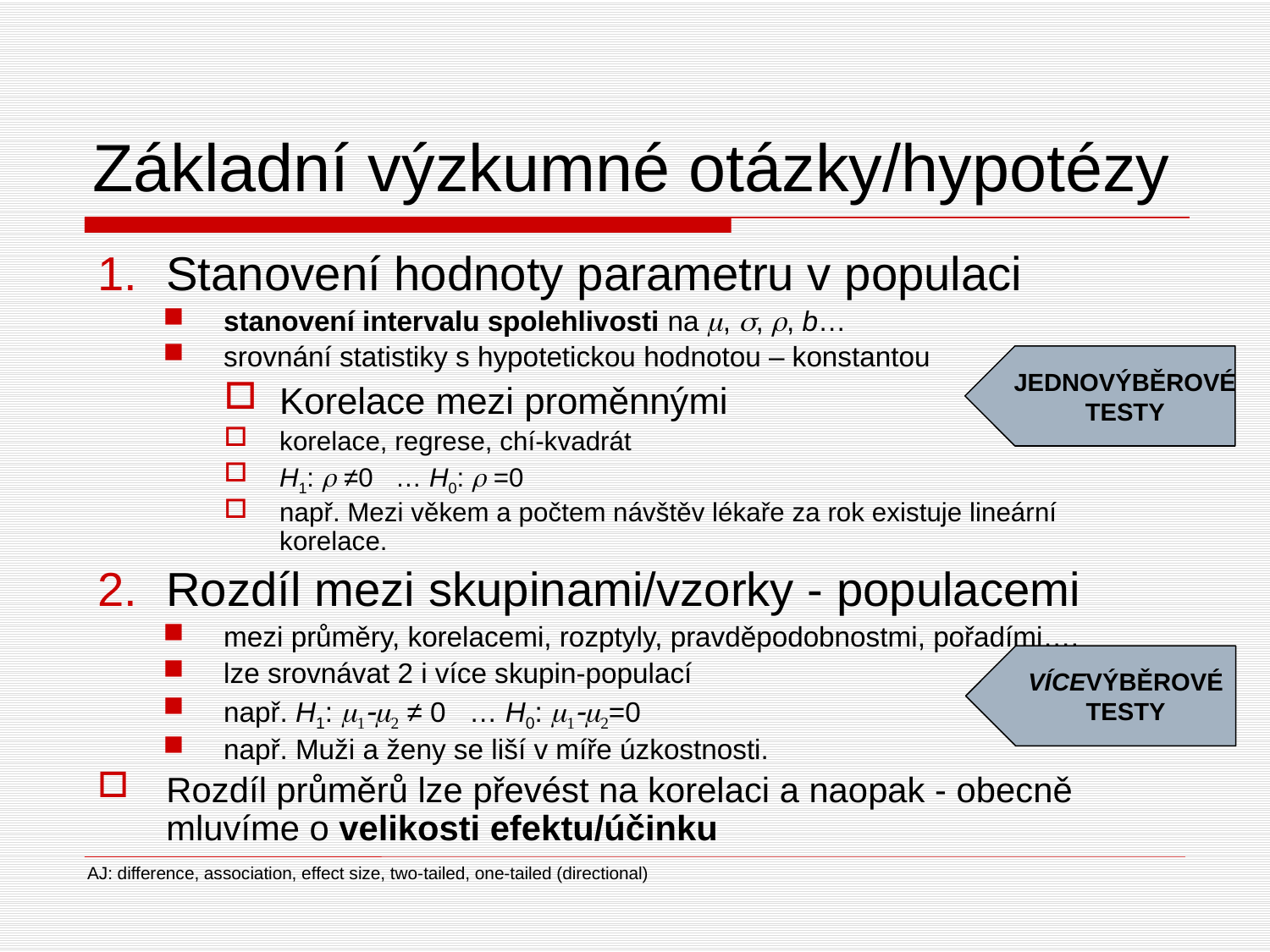

# Základní výzkumné otázky/hypotézy
Stanovení hodnoty parametru v populaci
stanovení intervalu spolehlivosti na μ, σ, ρ, b…
srovnání statistiky s hypotetickou hodnotou – konstantou
Korelace mezi proměnnými
korelace, regrese, chí-kvadrát
H1: ρ ≠0   … H0: ρ =0
např. Mezi věkem a počtem návštěv lékaře za rok existuje lineární korelace.
Rozdíl mezi skupinami/vzorky - populacemi
mezi průměry, korelacemi, rozptyly, pravděpodobnostmi, pořadími….
lze srovnávat 2 i více skupin-populací
např. H1: μ1−μ2 ≠ 0   … H0: μ1−μ2=0
např. Muži a ženy se liší v míře úzkostnosti.
Rozdíl průměrů lze převést na korelaci a naopak - obecně mluvíme o velikosti efektu/účinku
JEDNOVÝBĚROVÉ
TESTY
VÍCEVÝBĚROVÉ
TESTY
AJ: difference, association, effect size, two-tailed, one-tailed (directional)